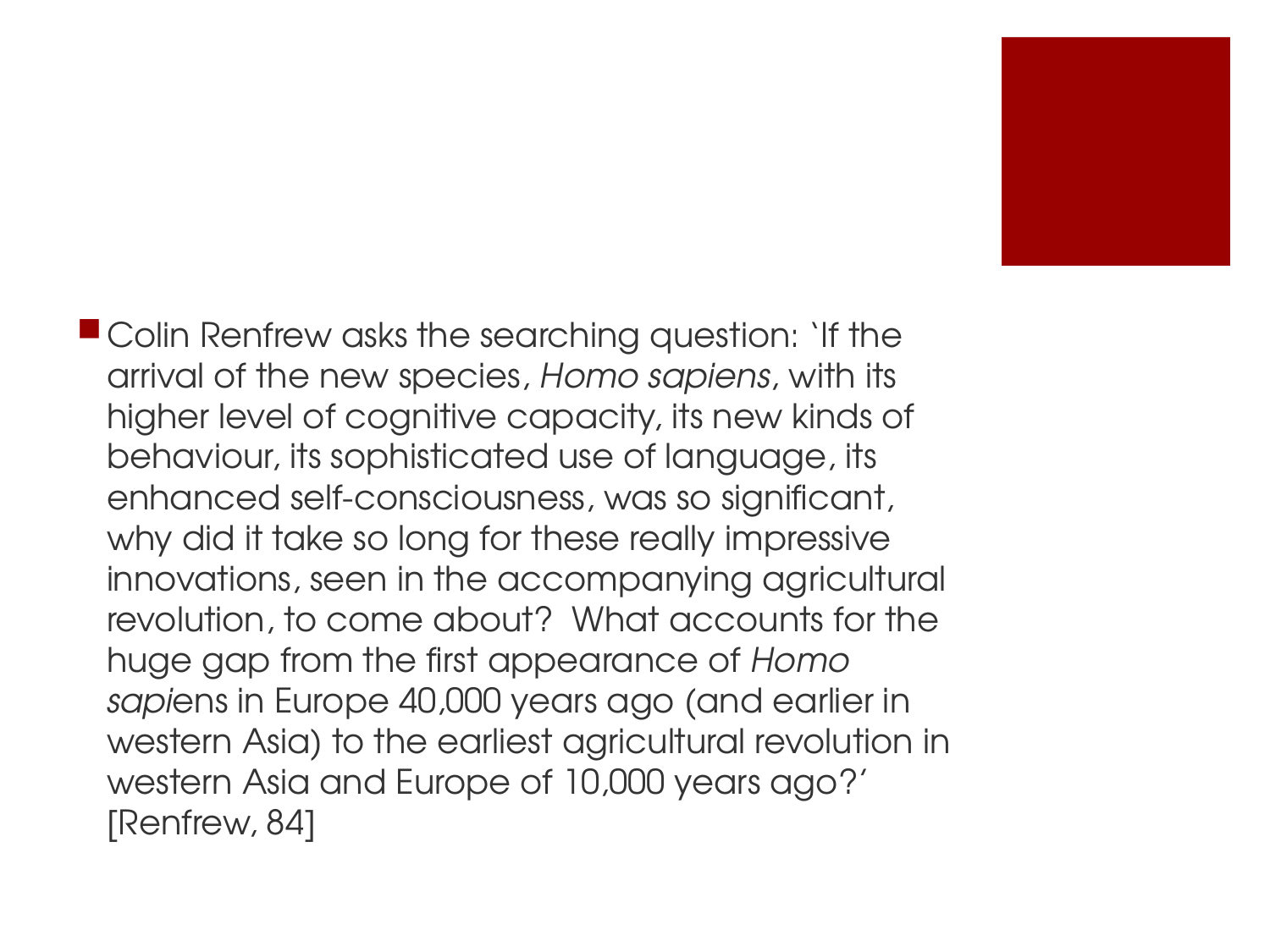

#
Colin Renfrew asks the searching question: ‘If the arrival of the new species, Homo sapiens, with its higher level of cognitive capacity, its new kinds of behaviour, its sophisticated use of language, its enhanced self-consciousness, was so significant, why did it take so long for these really impressive innovations, seen in the accompanying agricultural revolution, to come about?  What accounts for the huge gap from the first appearance of Homo sapiens in Europe 40,000 years ago (and earlier in western Asia) to the earliest agricultural revolution in western Asia and Europe of 10,000 years ago?’ [Renfrew, 84]